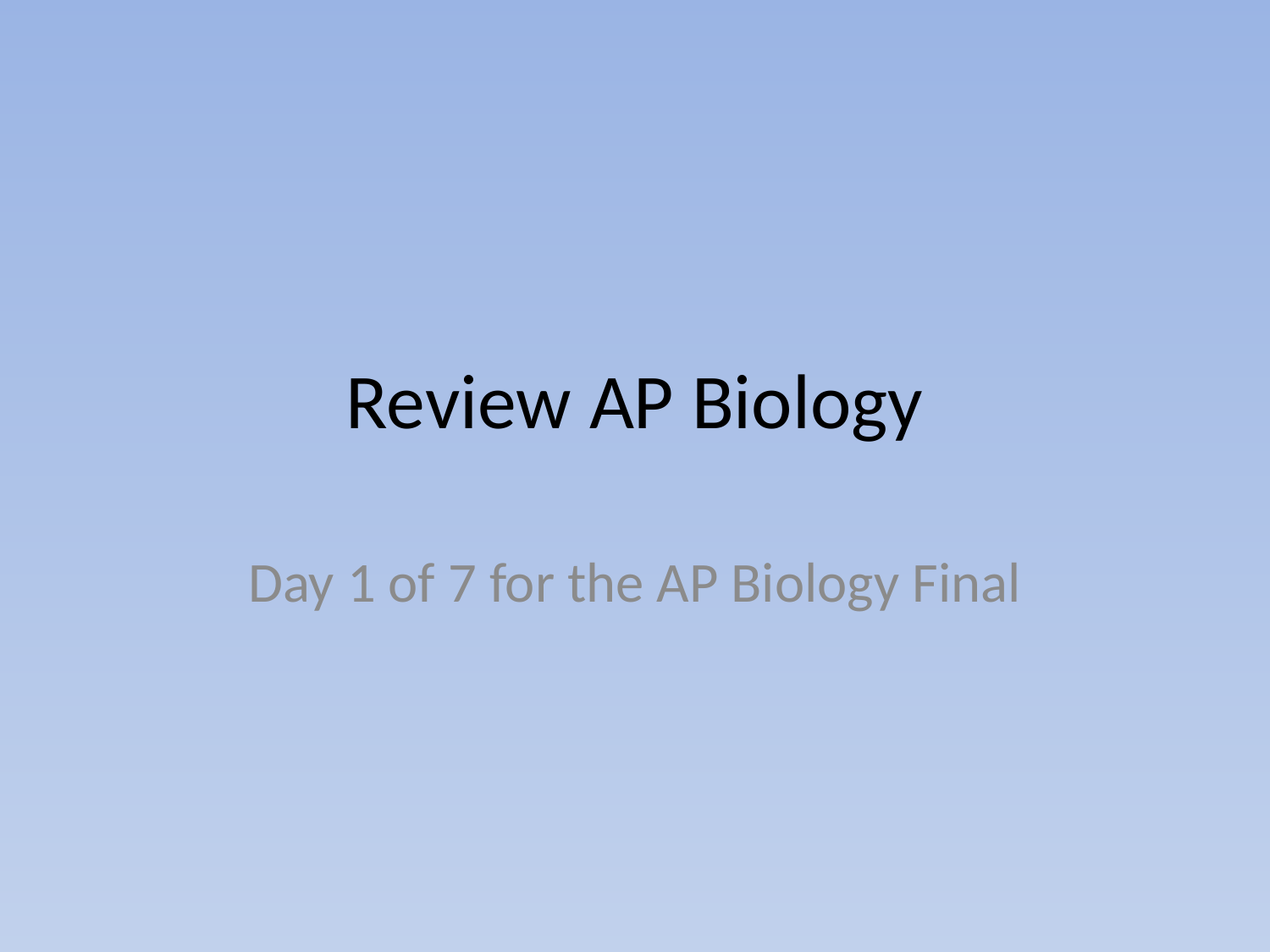

# Review AP Biology
Day 1 of 7 for the AP Biology Final